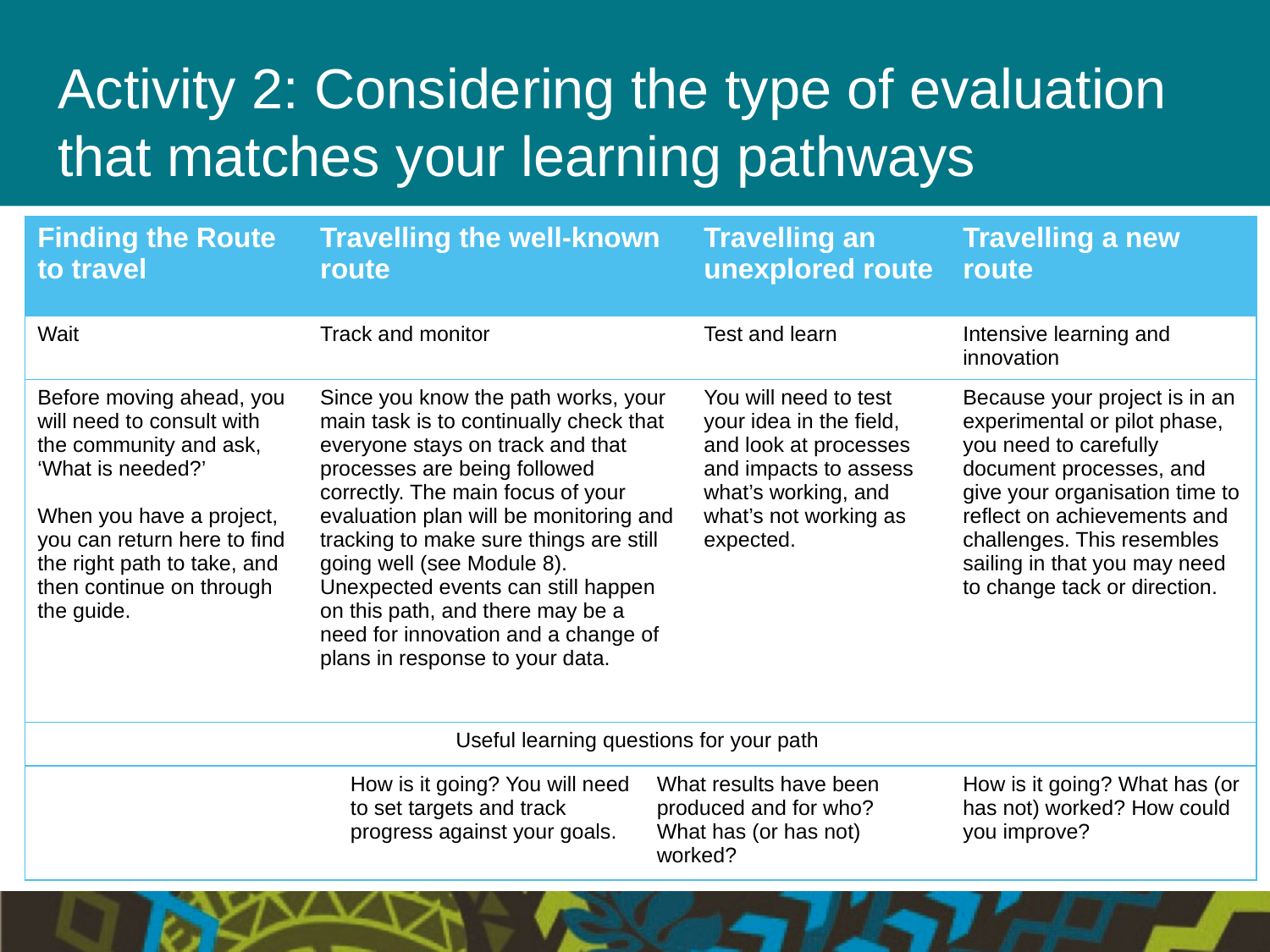

# Activity 2: Considering the type of evaluation that matches your learning pathways
| Finding the Route to travel | Travelling the well-known route |  |  | Travelling an unexplored route | Travelling a new route |
| --- | --- | --- | --- | --- | --- |
| Wait | Track and monitor |  |  | Test and learn | Intensive learning and innovation |
| Before moving ahead, you will need to consult with the community and ask, ‘What is needed?’   When you have a project, you can return here to find the right path to take, and then continue on through the guide. | Since you know the path works, your main task is to continually check that everyone stays on track and that processes are being followed correctly. The main focus of your evaluation plan will be monitoring and tracking to make sure things are still going well (see Module 8). Unexpected events can still happen on this path, and there may be a need for innovation and a change of plans in response to your data. |  |  | You will need to test your idea in the field, and look at processes and impacts to assess what’s working, and what’s not working as expected. | Because your project is in an experimental or pilot phase, you need to carefully document processes, and give your organisation time to reflect on achievements and challenges. This resembles sailing in that you may need to change tack or direction. |
| Useful learning questions for your path |  |  |  |  |  |
|  |  | How is it going? You will need to set targets and track progress against your goals. | What results have been produced and for who? What has (or has not) worked? |  | How is it going? What has (or has not) worked? How could you improve? |